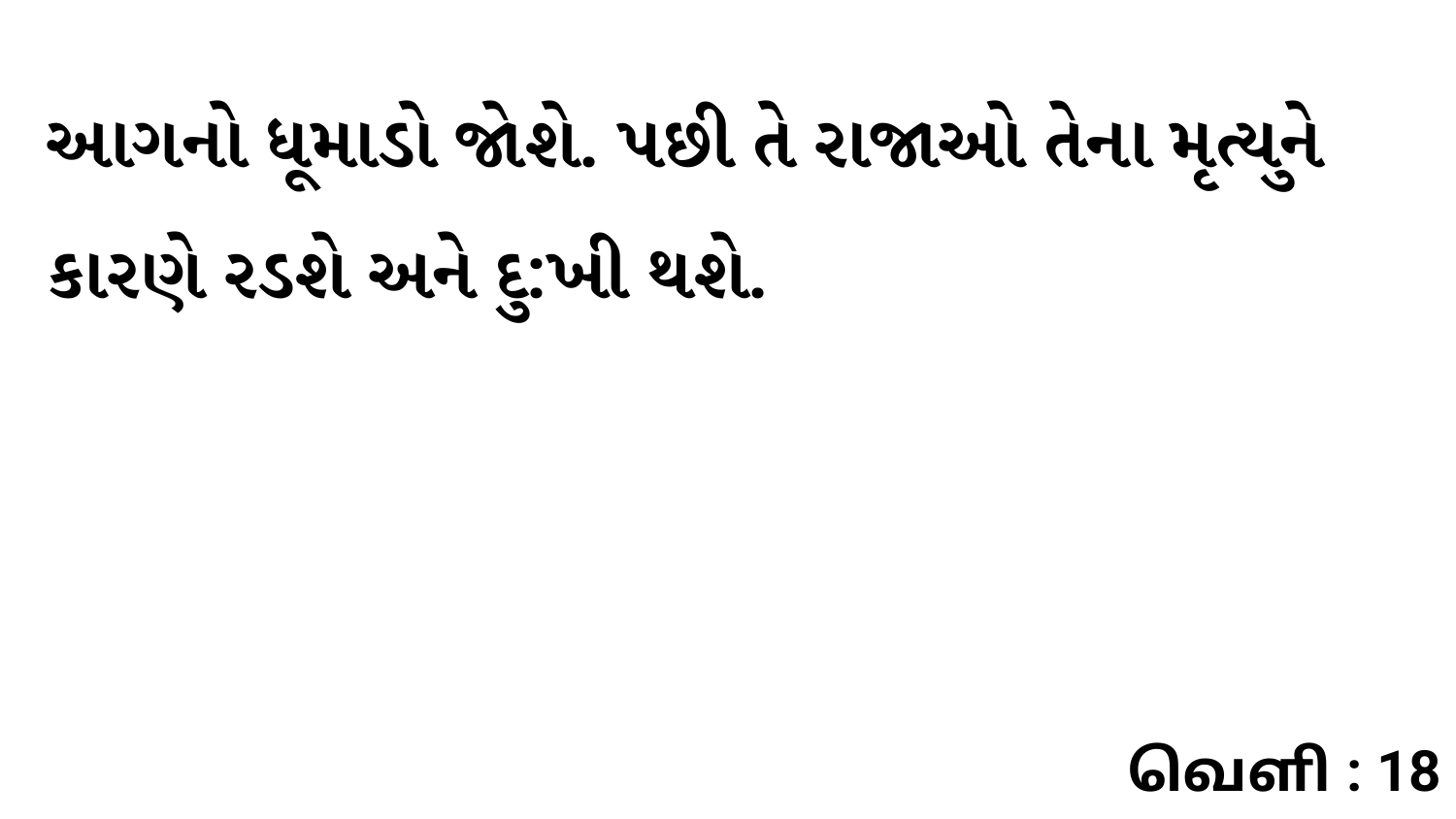

આગનો ધૂમાડો જોશે. પછી તે રાજાઓ તેના મૃત્યુને કારણે રડશે અને દુ:ખી થશે.
வெளி : 18